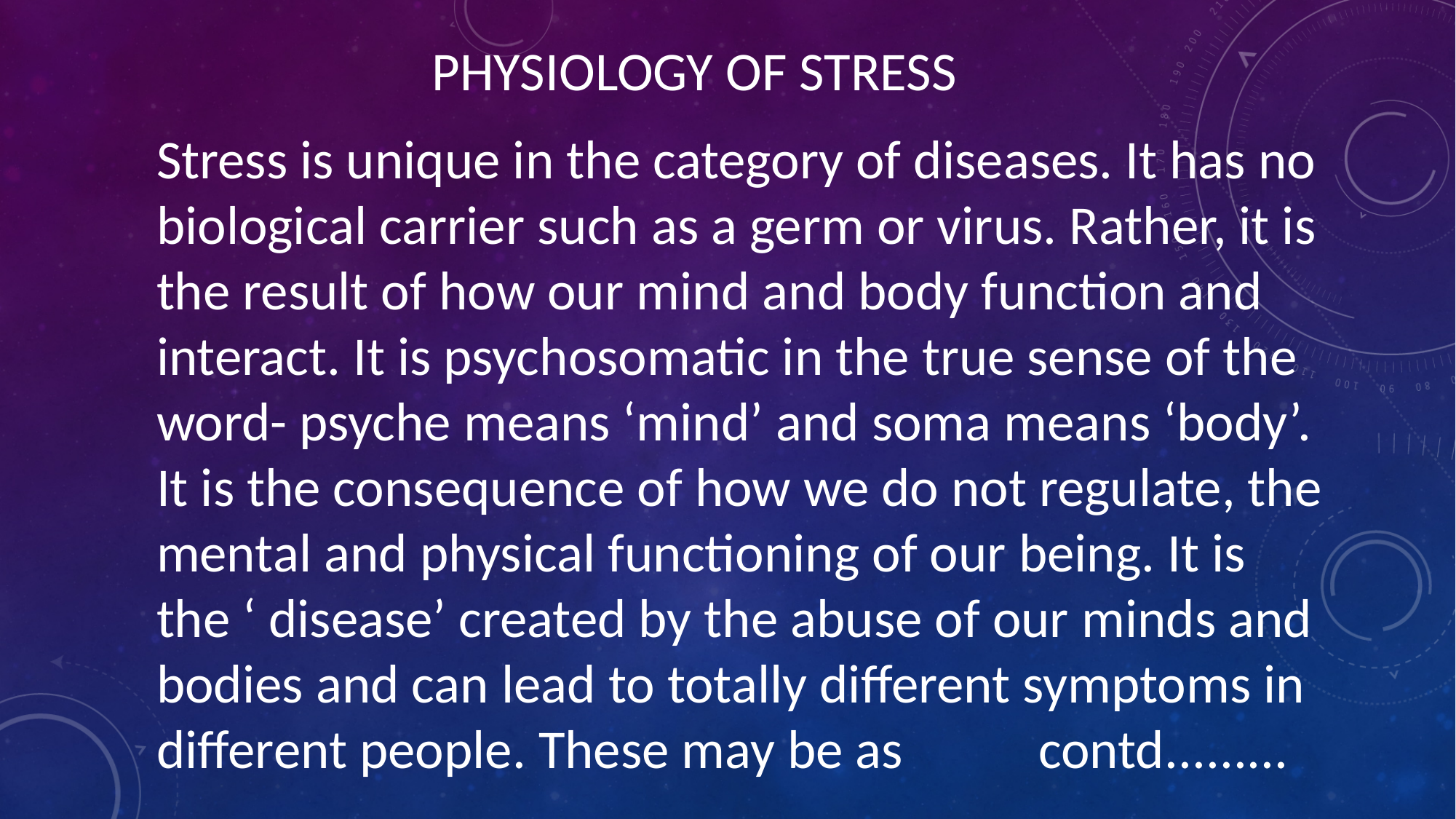

# Physiology of Stress

Stress is unique in the category of diseases. It has no biological carrier such as a germ or virus. Rather, it is the result of how our mind and body function and interact. It is psychosomatic in the true sense of the word- psyche means ‘mind’ and soma means ‘body’. It is the consequence of how we do not regulate, the mental and physical functioning of our being. It is the ‘ disease’ created by the abuse of our minds and bodies and can lead to totally different symptoms in different people. These may be as           contd.........